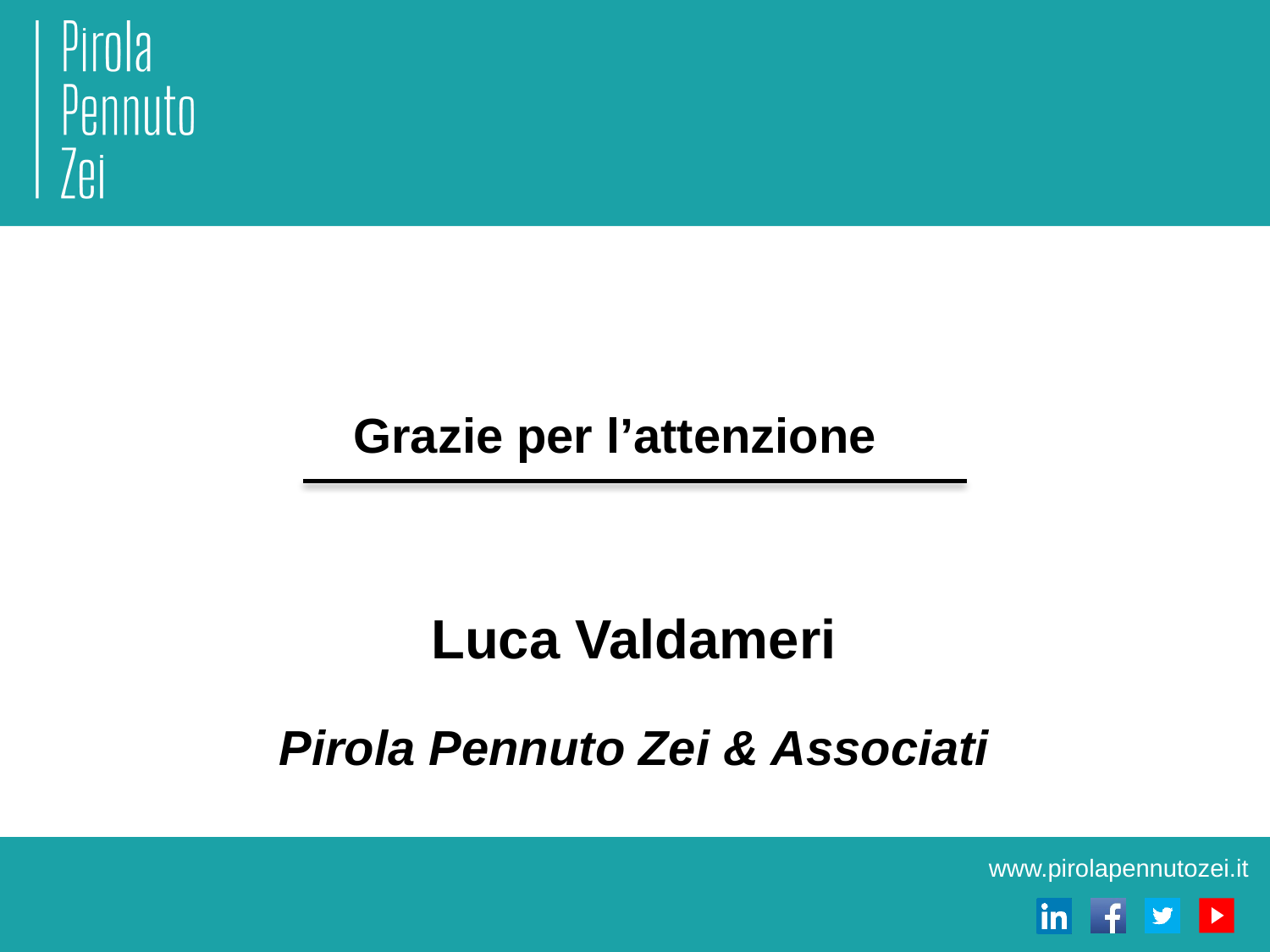

Grazie per l’attenzione
Luca Valdameri
Pirola Pennuto Zei & Associati